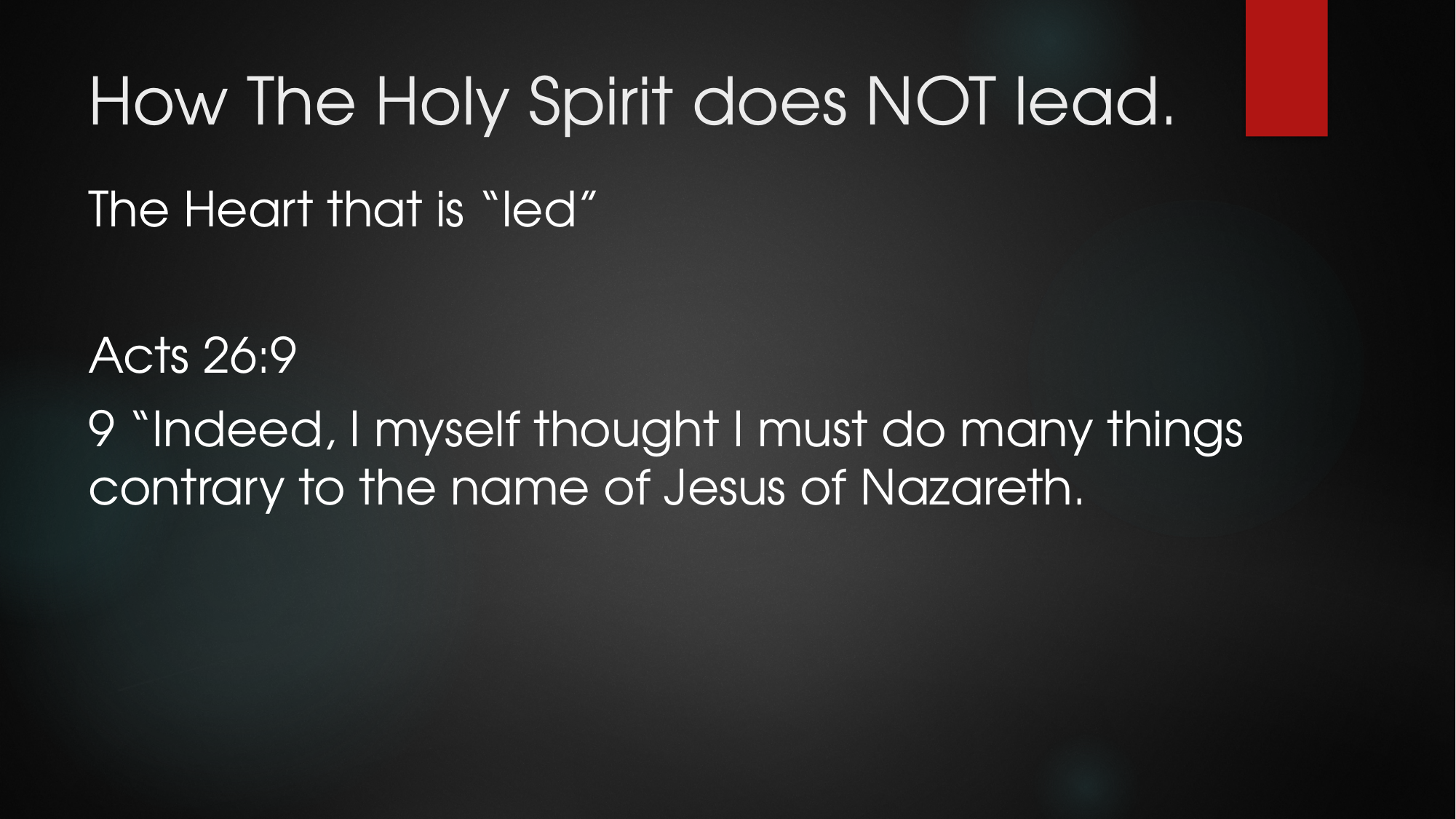

# How The Holy Spirit does NOT lead.
The Heart that is “led”

Acts 26:9
9 “Indeed, I myself thought I must do many things contrary to the name of Jesus of Nazareth.